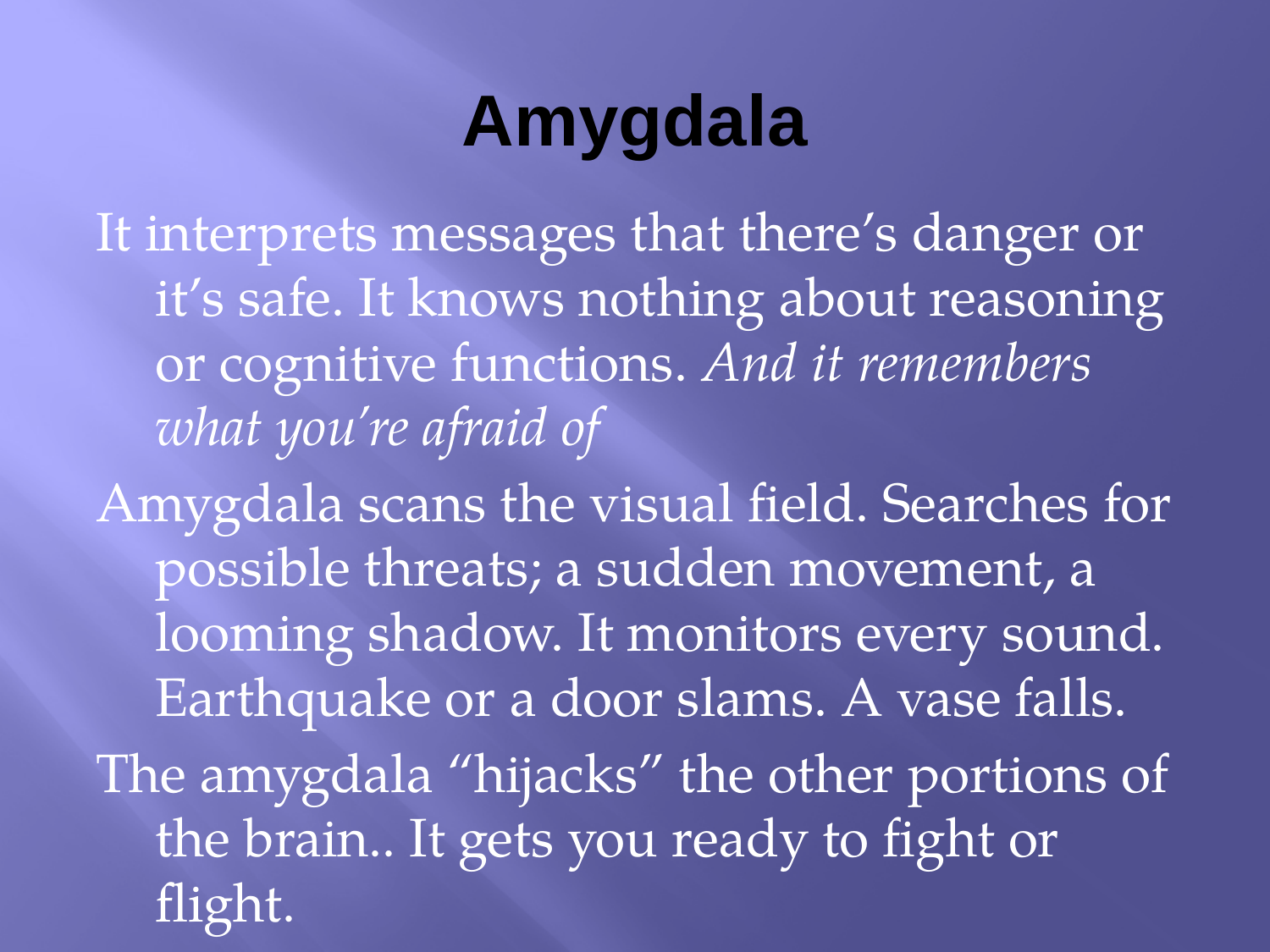

# Amygdala
It interprets messages that there’s danger or it’s safe. It knows nothing about reasoning or cognitive functions. And it remembers what you’re afraid of
Amygdala scans the visual field. Searches for possible threats; a sudden movement, a looming shadow. It monitors every sound. Earthquake or a door slams. A vase falls.
The amygdala “hijacks” the other portions of the brain.. It gets you ready to fight or flight.